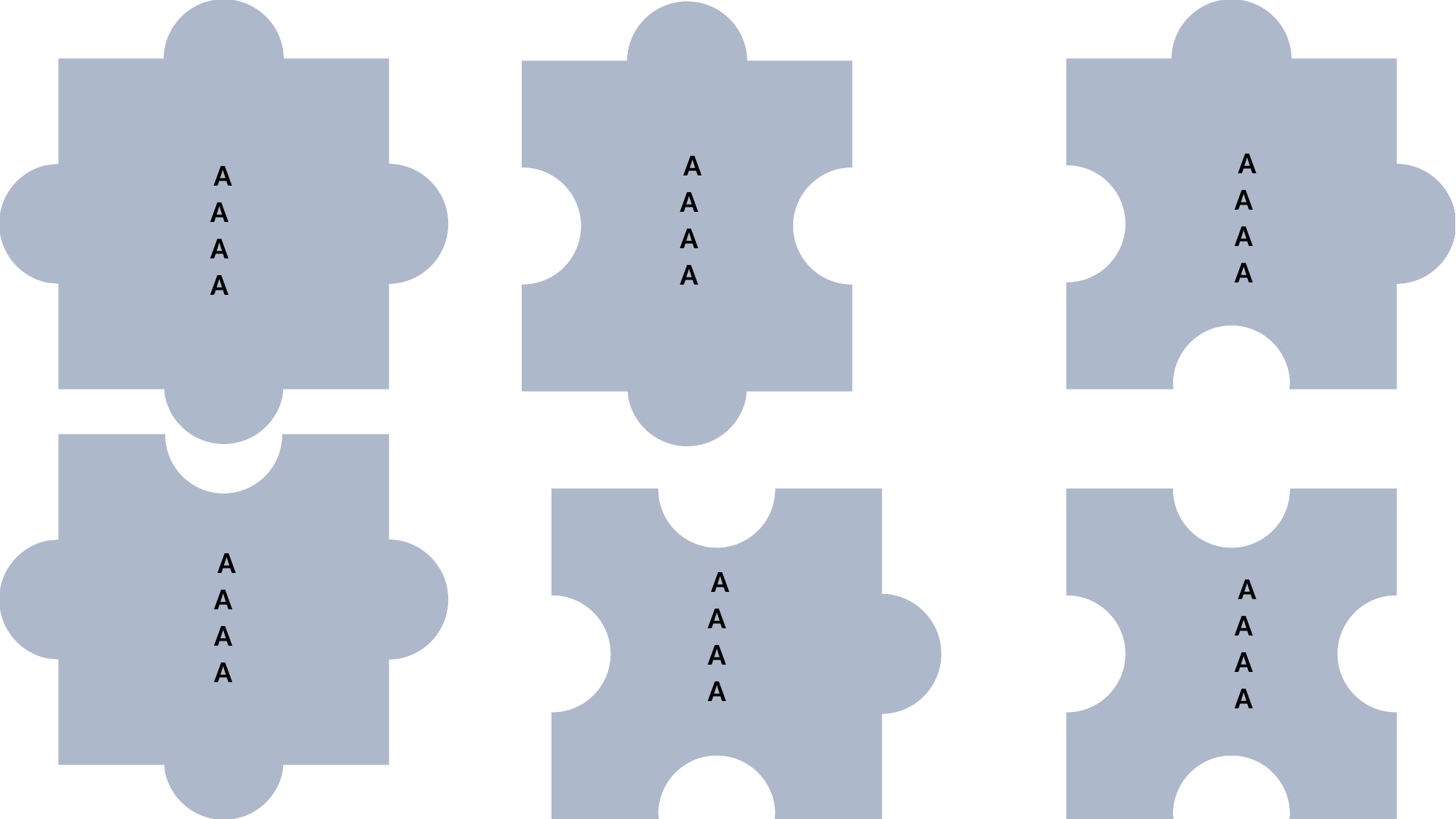

A
A
A
A

 A
A
A
A

 A
A
A
A

 A
A
A
A

 A
A
A
A

 A
A
A
A